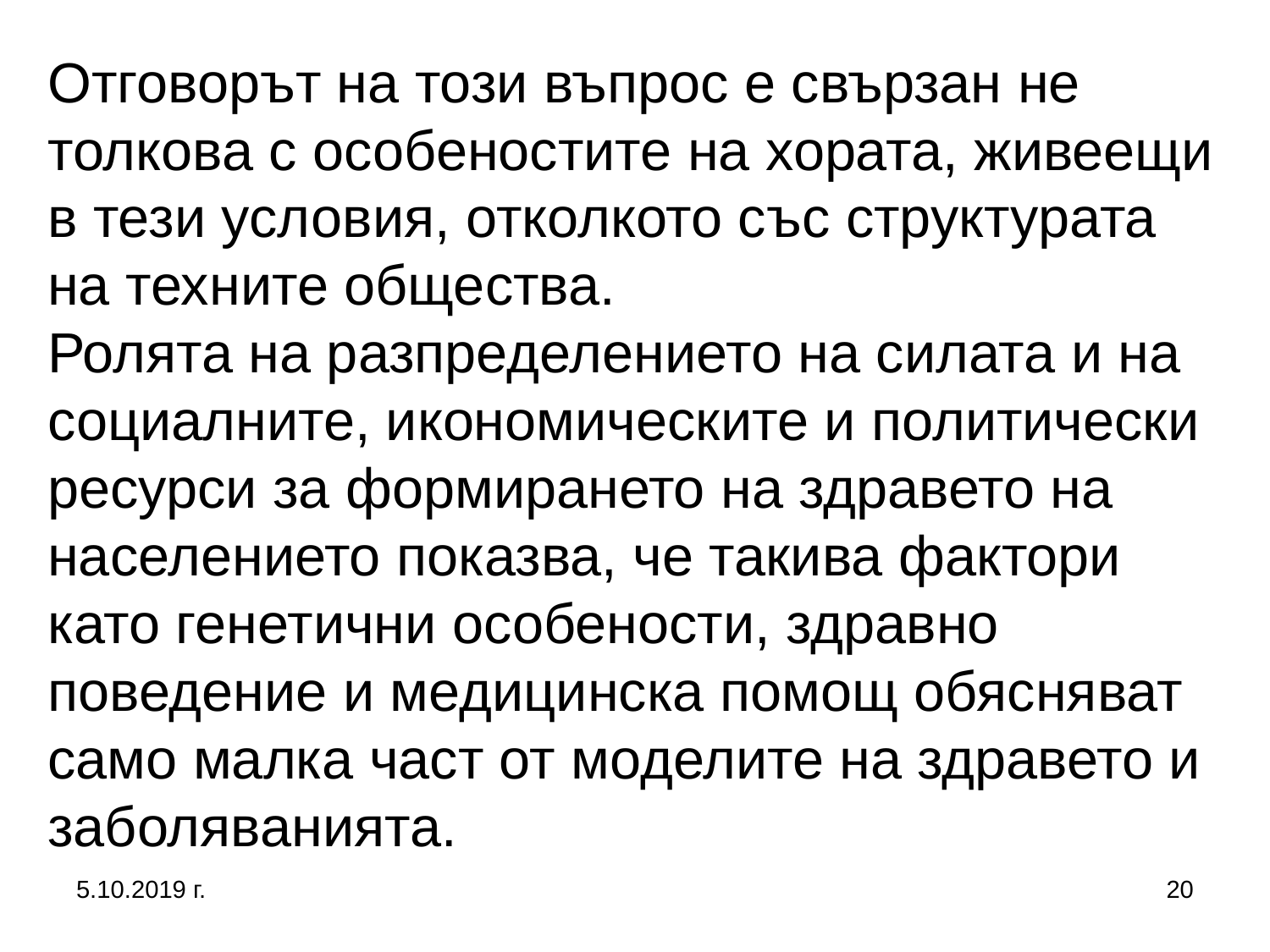

# Отговорът на този въпрос е свързан не толкова с особеностите на хората, живеещи в тези условия, отколкото със структурата на техните общества. Ролята на разпределението на силата и на социалните, икономическите и политически ресурси за формирането на здравето на населението показва, че такива фактори като генетични особености, здравно поведение и медицинска помощ обясняват само малка част от моделите на здравето и заболяванията.
5.10.2019 г.
20